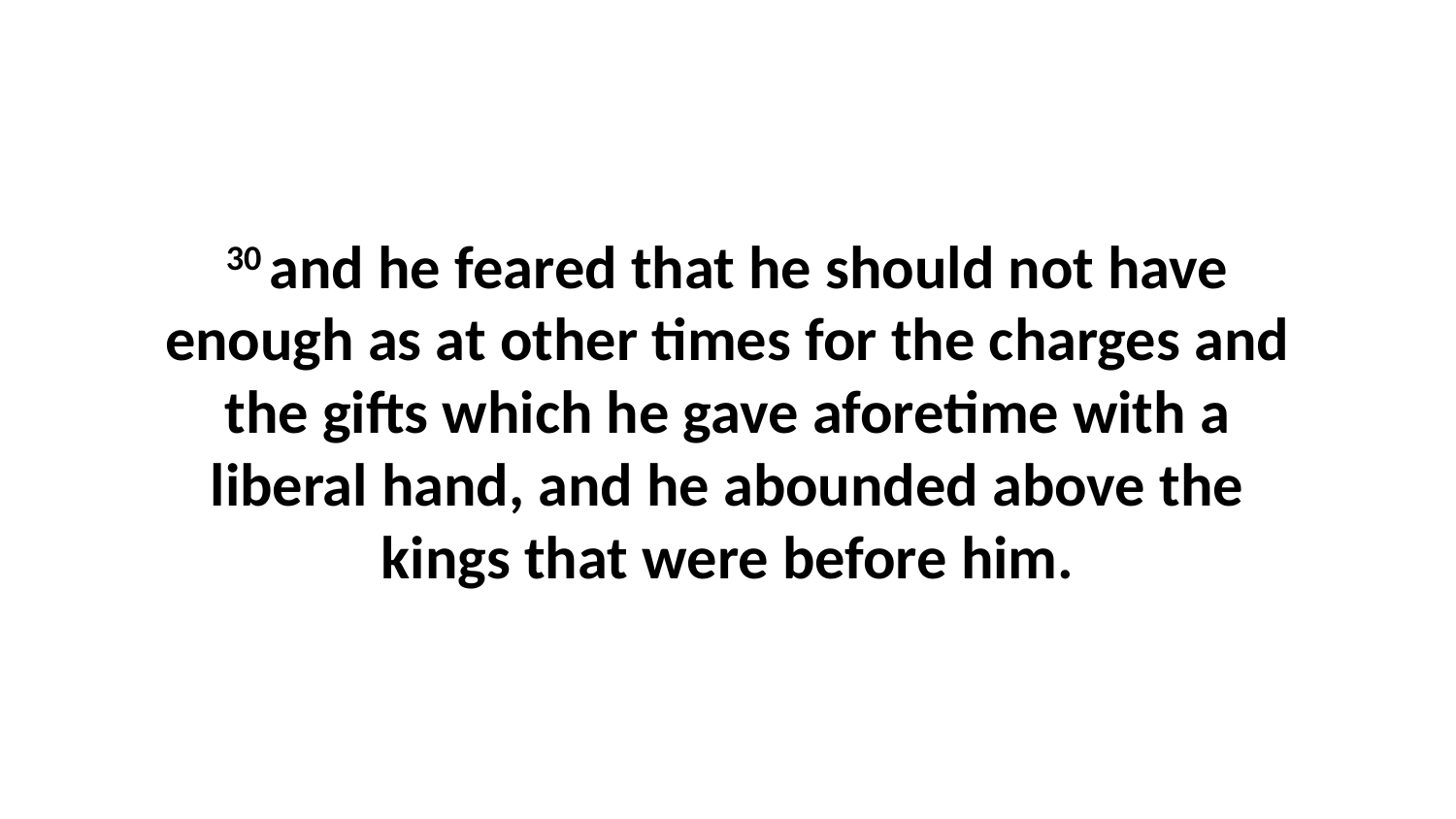

30 and he feared that he should not have enough as at other times for the charges and the gifts which he gave aforetime with a liberal hand, and he abounded above the kings that were before him.